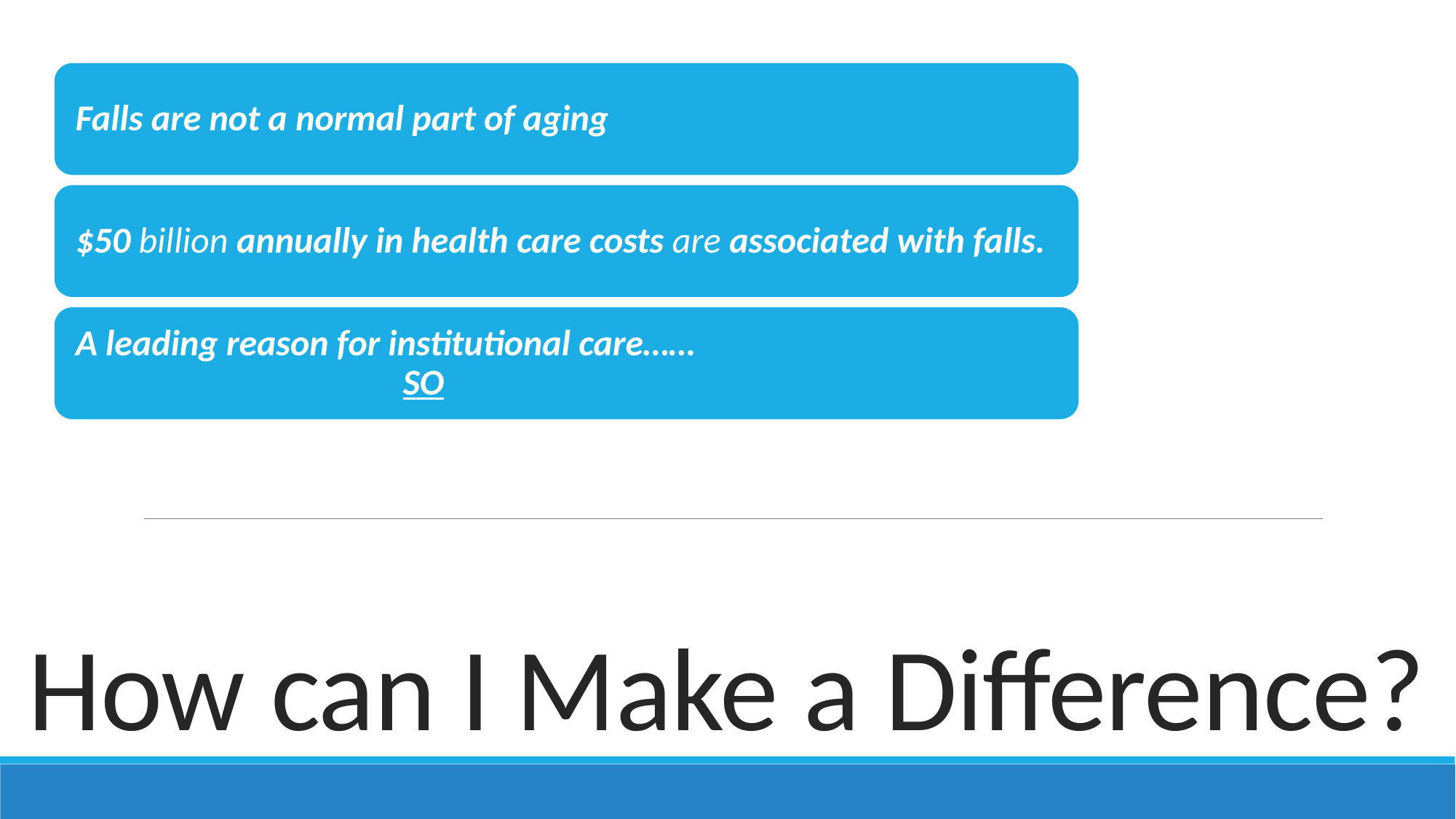

Falls are not a normal part of aging
$50 billion annually in health care costs are associated with falls.
A leading reason for institutional care……							SO
# How can I Make a Difference?